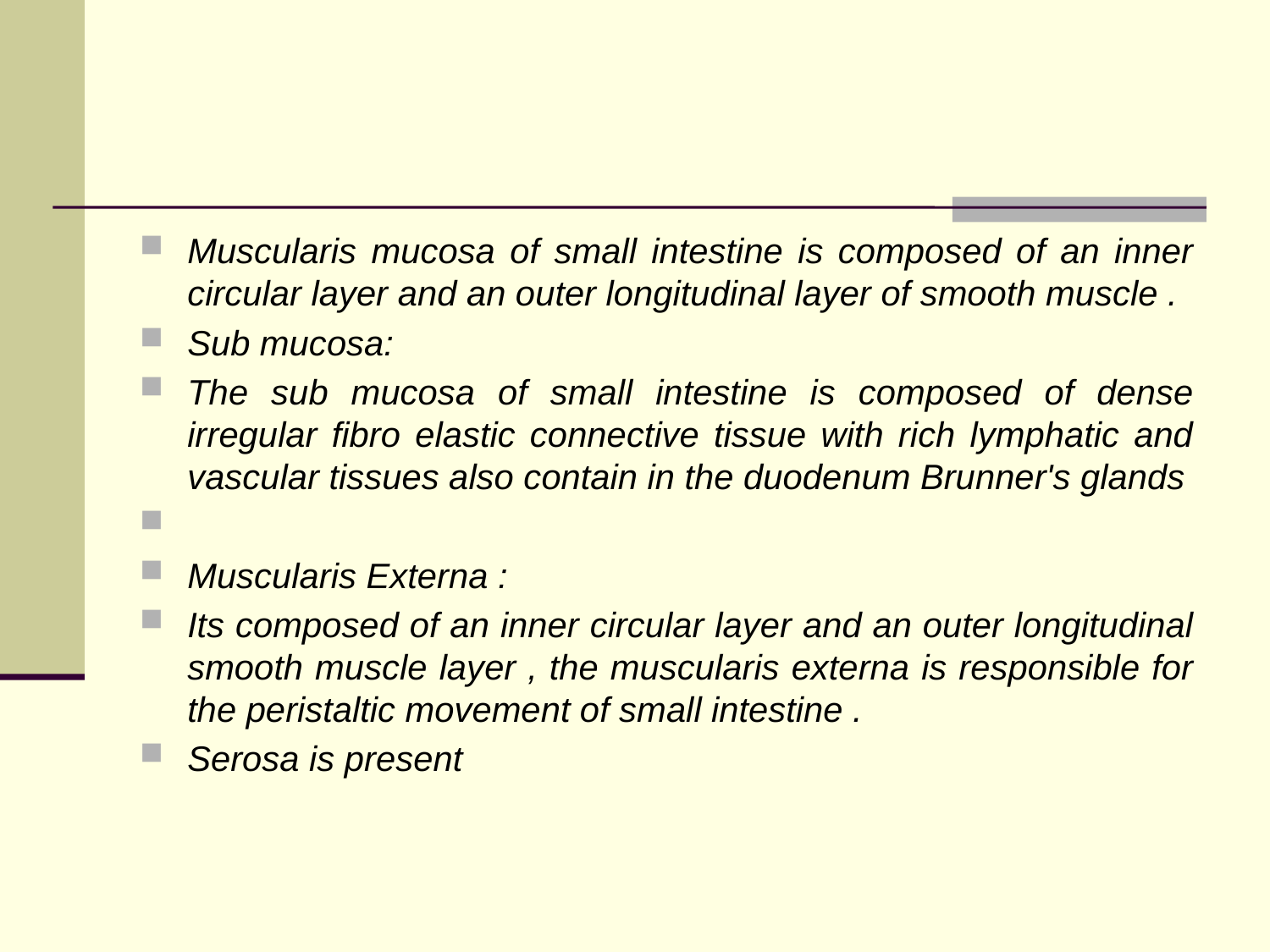

#
Muscularis mucosa of small intestine is composed of an inner circular layer and an outer longitudinal layer of smooth muscle .
Sub mucosa:
The sub mucosa of small intestine is composed of dense irregular fibro elastic connective tissue with rich lymphatic and vascular tissues also contain in the duodenum Brunner's glands

Muscularis Externa :
Its composed of an inner circular layer and an outer longitudinal smooth muscle layer , the muscularis externa is responsible for the peristaltic movement of small intestine .
Serosa is present